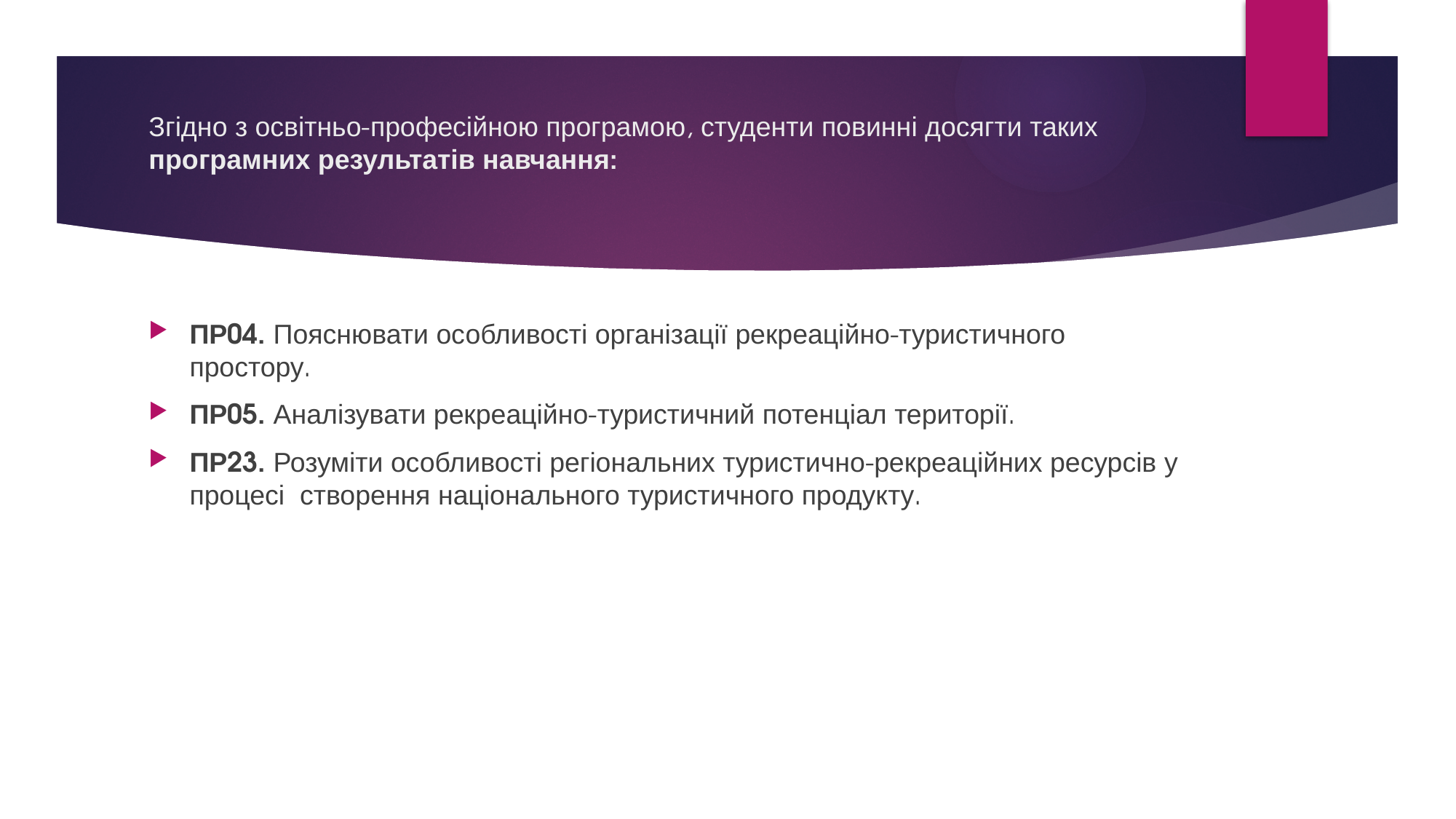

# Згідно з освітньо-професійною програмою, студенти повинні досягти таких програмних результатів навчання:
ПР04. Пояснювати особливості організації рекреаційно-туристичного простору.
ПР05. Аналізувати рекреаційно-туристичний потенціал території.
ПР23. Розуміти особливості регіональних туристично-рекреаційних ресурсів у процесі  створення національного туристичного продукту.